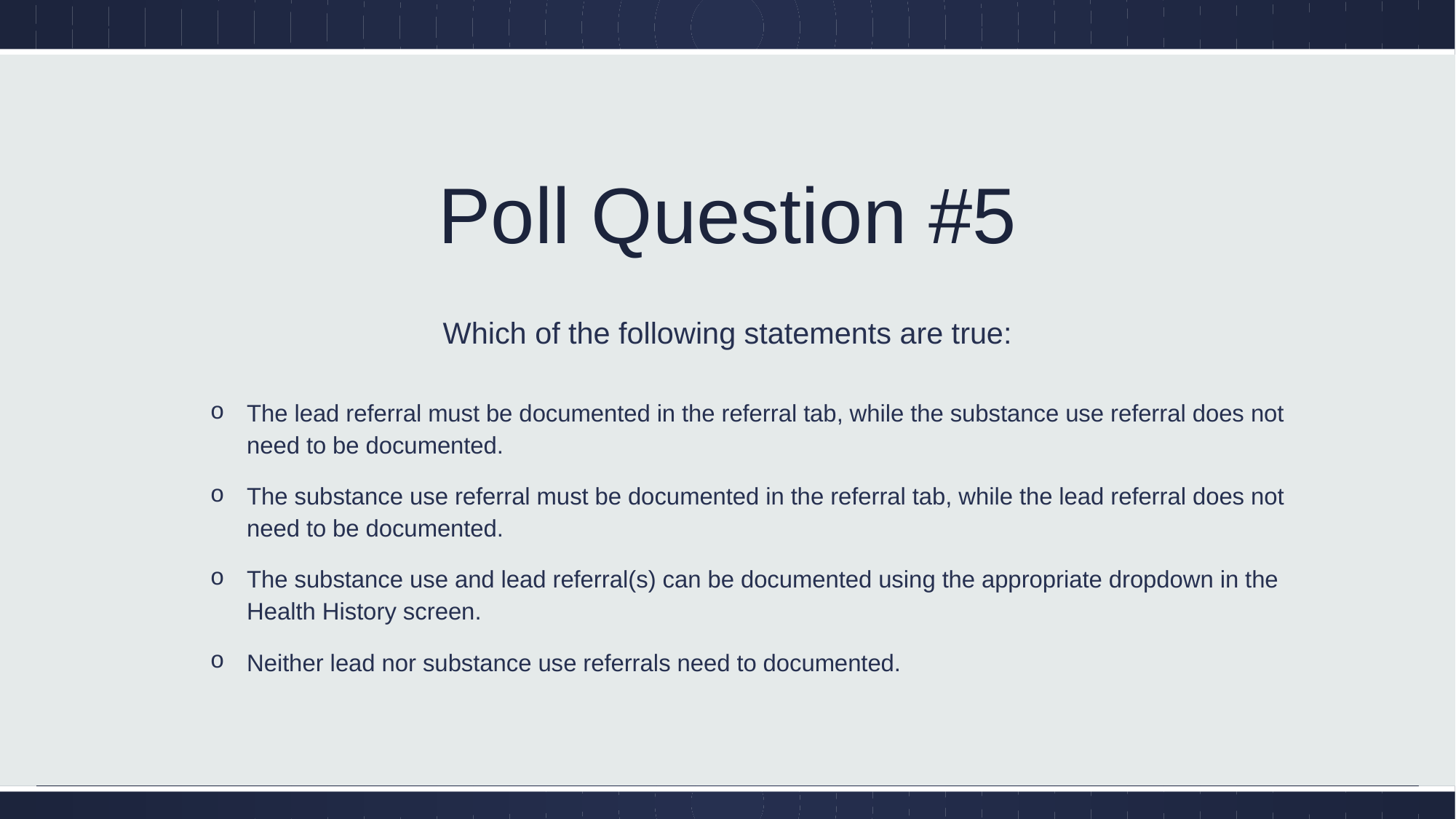

# Poll Question #5
Which of the following statements are true:

The lead referral must be documented in the referral tab, while the substance use referral does not need to be documented.
The substance use referral must be documented in the referral tab, while the lead referral does not need to be documented.
The substance use and lead referral(s) can be documented using the appropriate dropdown in the Health History screen.
Neither lead nor substance use referrals need to documented.